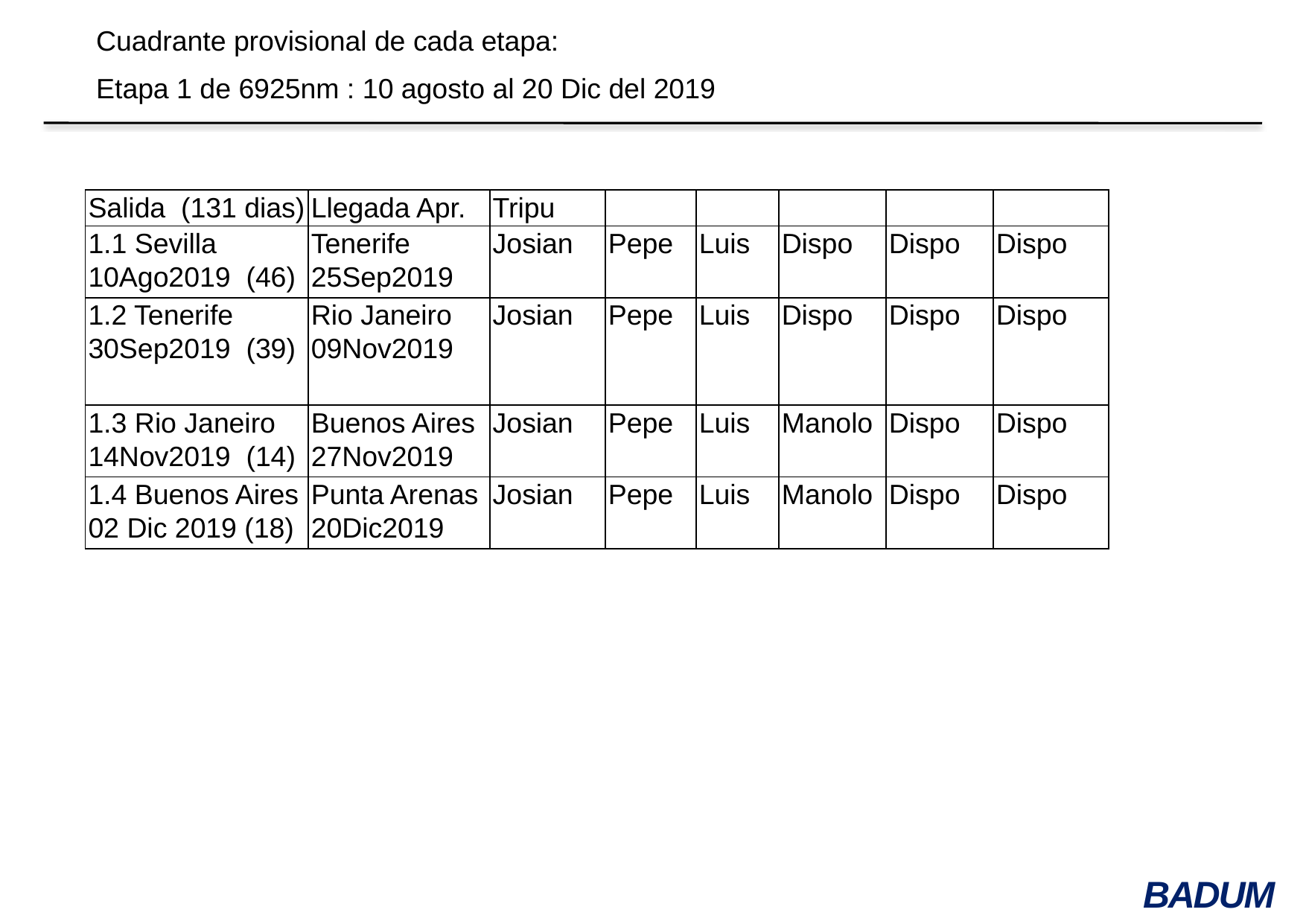

Cuadrante provisional de cada etapa:
Etapa 1 de 6925nm : 10 agosto al 20 Dic del 2019
| Salida (131 dias) | Llegada Apr. | Tripu |  |  |  |  |  |
| --- | --- | --- | --- | --- | --- | --- | --- |
| 1.1 Sevilla 10Ago2019 (46) | Tenerife 25Sep2019 | Josian | Pepe | Luis | Dispo | Dispo | Dispo |
| 1.2 Tenerife 30Sep2019 (39) | Rio Janeiro 09Nov2019 | Josian | Pepe | Luis | Dispo | Dispo | Dispo |
| 1.3 Rio Janeiro 14Nov2019 (14) | Buenos Aires 27Nov2019 | Josian | Pepe | Luis | Manolo | Dispo | Dispo |
| 1.4 Buenos Aires 02 Dic 2019 (18) | Punta Arenas 20Dic2019 | Josian | Pepe | Luis | Manolo | Dispo | Dispo |
#